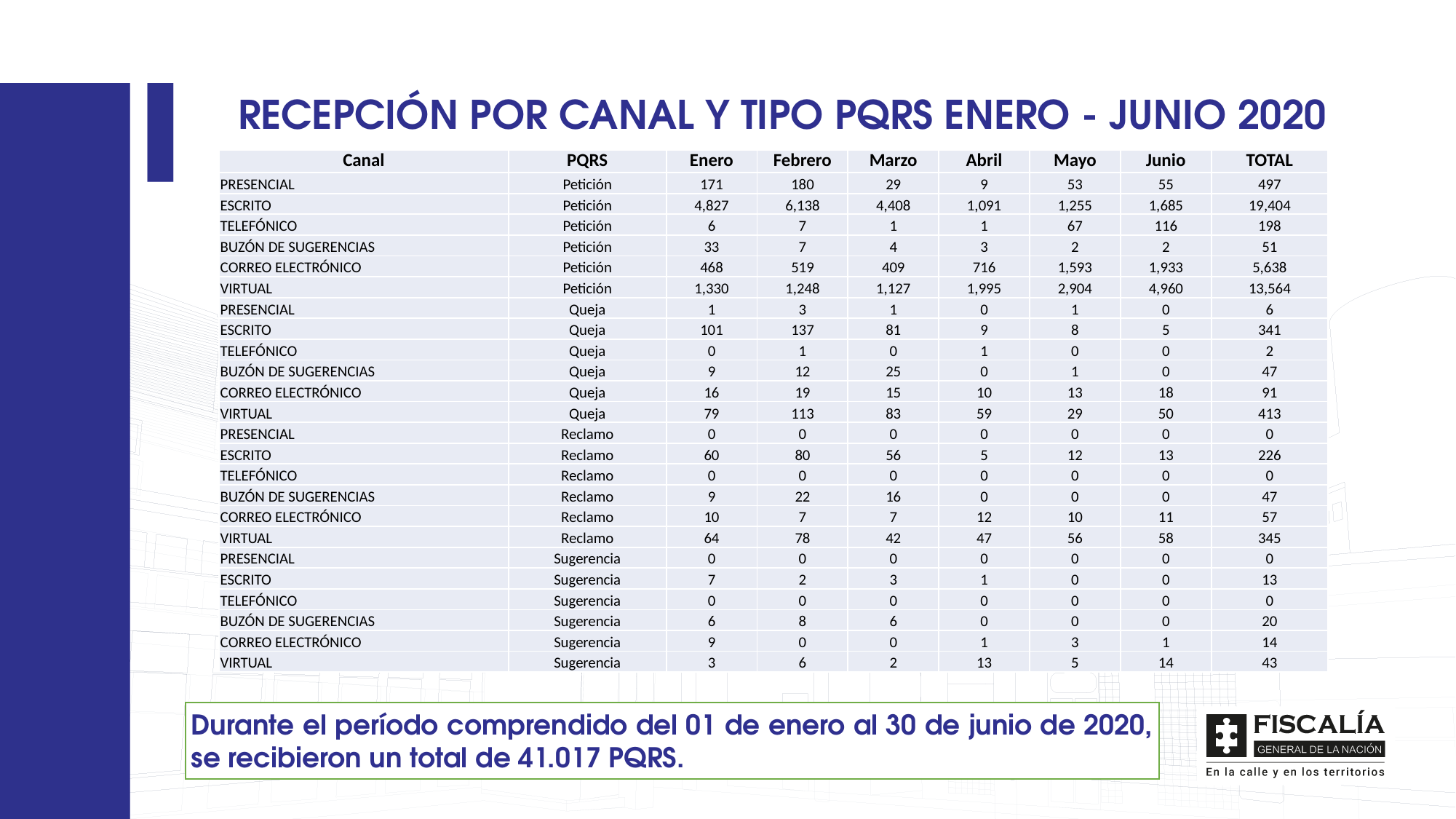

RECEPCIÓN POR CANAL Y TIPO PQRS ENERO - JUNIO 2020
| Canal | PQRS | Enero | Febrero | Marzo | Abril | Mayo | Junio | TOTAL |
| --- | --- | --- | --- | --- | --- | --- | --- | --- |
| PRESENCIAL | Petición | 171 | 180 | 29 | 9 | 53 | 55 | 497 |
| ESCRITO | Petición | 4,827 | 6,138 | 4,408 | 1,091 | 1,255 | 1,685 | 19,404 |
| TELEFÓNICO | Petición | 6 | 7 | 1 | 1 | 67 | 116 | 198 |
| BUZÓN DE SUGERENCIAS | Petición | 33 | 7 | 4 | 3 | 2 | 2 | 51 |
| CORREO ELECTRÓNICO | Petición | 468 | 519 | 409 | 716 | 1,593 | 1,933 | 5,638 |
| VIRTUAL | Petición | 1,330 | 1,248 | 1,127 | 1,995 | 2,904 | 4,960 | 13,564 |
| PRESENCIAL | Queja | 1 | 3 | 1 | 0 | 1 | 0 | 6 |
| ESCRITO | Queja | 101 | 137 | 81 | 9 | 8 | 5 | 341 |
| TELEFÓNICO | Queja | 0 | 1 | 0 | 1 | 0 | 0 | 2 |
| BUZÓN DE SUGERENCIAS | Queja | 9 | 12 | 25 | 0 | 1 | 0 | 47 |
| CORREO ELECTRÓNICO | Queja | 16 | 19 | 15 | 10 | 13 | 18 | 91 |
| VIRTUAL | Queja | 79 | 113 | 83 | 59 | 29 | 50 | 413 |
| PRESENCIAL | Reclamo | 0 | 0 | 0 | 0 | 0 | 0 | 0 |
| ESCRITO | Reclamo | 60 | 80 | 56 | 5 | 12 | 13 | 226 |
| TELEFÓNICO | Reclamo | 0 | 0 | 0 | 0 | 0 | 0 | 0 |
| BUZÓN DE SUGERENCIAS | Reclamo | 9 | 22 | 16 | 0 | 0 | 0 | 47 |
| CORREO ELECTRÓNICO | Reclamo | 10 | 7 | 7 | 12 | 10 | 11 | 57 |
| VIRTUAL | Reclamo | 64 | 78 | 42 | 47 | 56 | 58 | 345 |
| PRESENCIAL | Sugerencia | 0 | 0 | 0 | 0 | 0 | 0 | 0 |
| ESCRITO | Sugerencia | 7 | 2 | 3 | 1 | 0 | 0 | 13 |
| TELEFÓNICO | Sugerencia | 0 | 0 | 0 | 0 | 0 | 0 | 0 |
| BUZÓN DE SUGERENCIAS | Sugerencia | 6 | 8 | 6 | 0 | 0 | 0 | 20 |
| CORREO ELECTRÓNICO | Sugerencia | 9 | 0 | 0 | 1 | 3 | 1 | 14 |
| VIRTUAL | Sugerencia | 3 | 6 | 2 | 13 | 5 | 14 | 43 |
Durante el período comprendido del 01 de enero al 30 de junio de 2020, se recibieron un total de 41.017 PQRS.